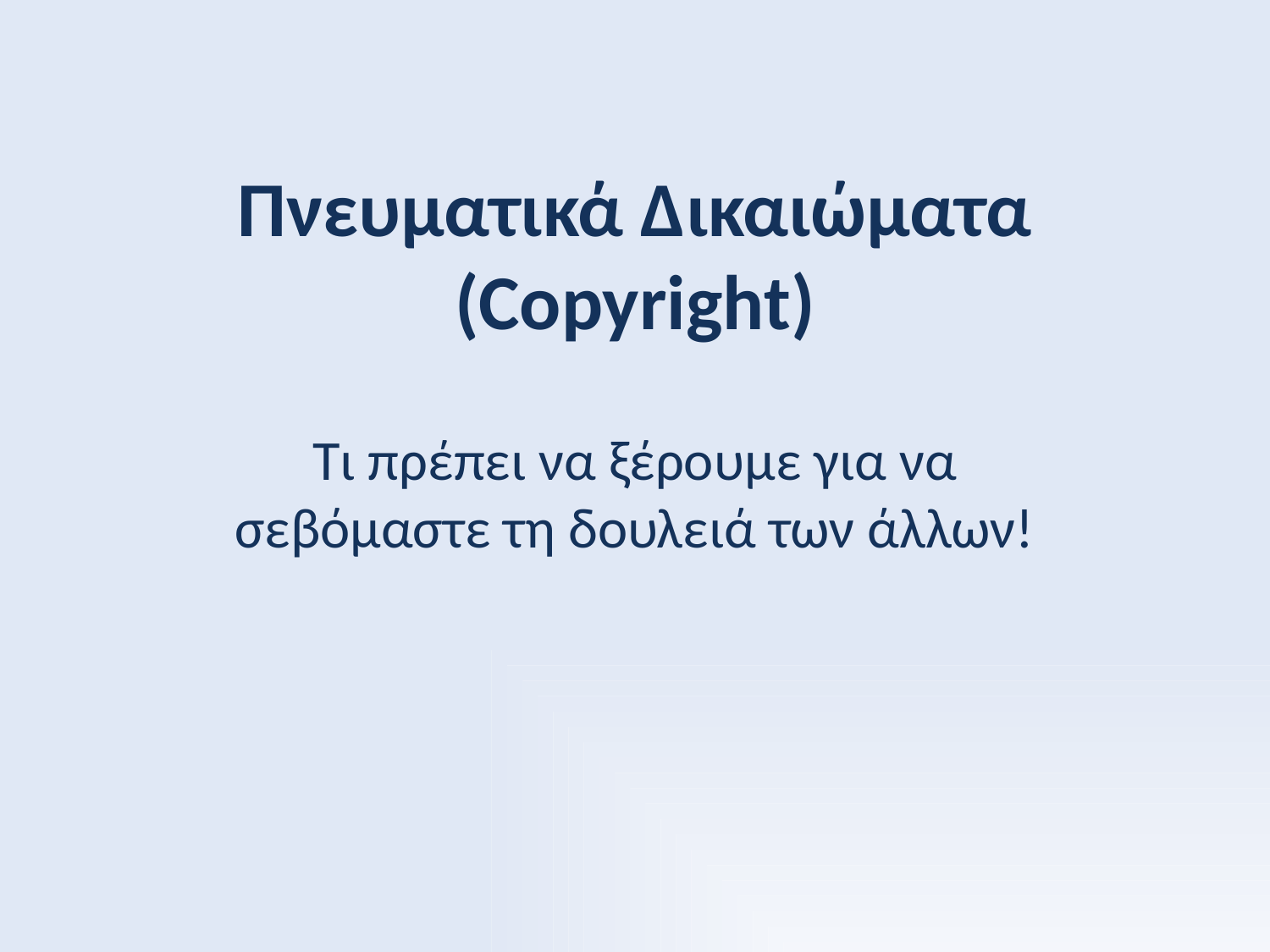

# Πνευματικά Δικαιώματα (Copyright)
Τι πρέπει να ξέρουμε για να σεβόμαστε τη δουλειά των άλλων!